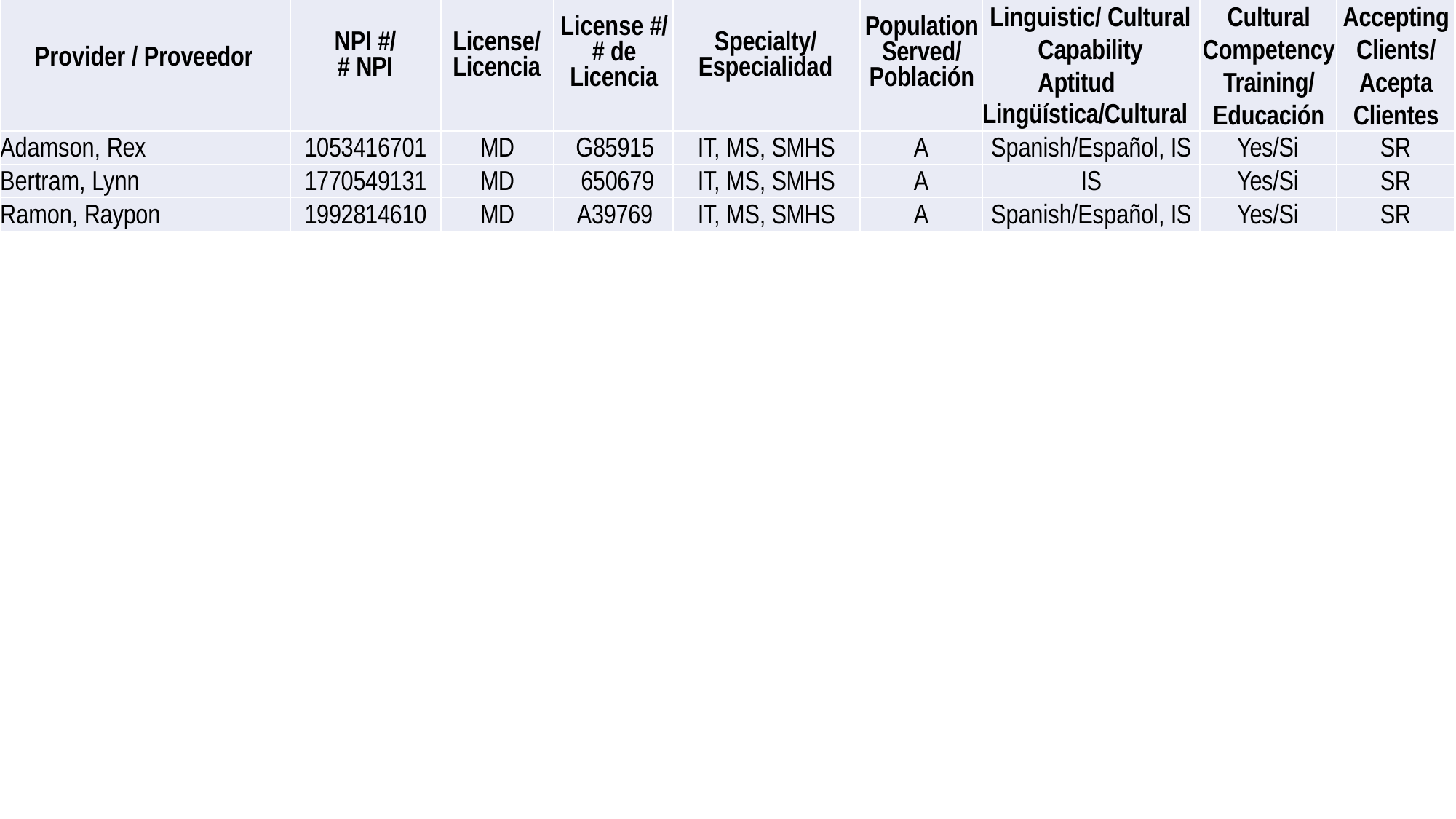

| Provider / Proveedor | NPI #/ # NPI | License/ Licencia | License #/ # de Licencia | Specialty/ Especialidad | Population Served/ Población | Linguistic/ Cultural Capability Aptitud Lingüística/Cultural | Cultural Competency Training/ Educación | Accepting Clients/ Acepta Clientes |
| --- | --- | --- | --- | --- | --- | --- | --- | --- |
| Adamson, Rex | 1053416701 | MD | G85915 | IT, MS, SMHS | A | Spanish/Español, IS | Yes/Si | SR |
| Bertram, Lynn | 1770549131 | MD | 650679 | IT, MS, SMHS | A | IS | Yes/Si | SR |
| Ramon, Raypon | 1992814610 | MD | A39769 | IT, MS, SMHS | A | Spanish/Español, IS | Yes/Si | SR |